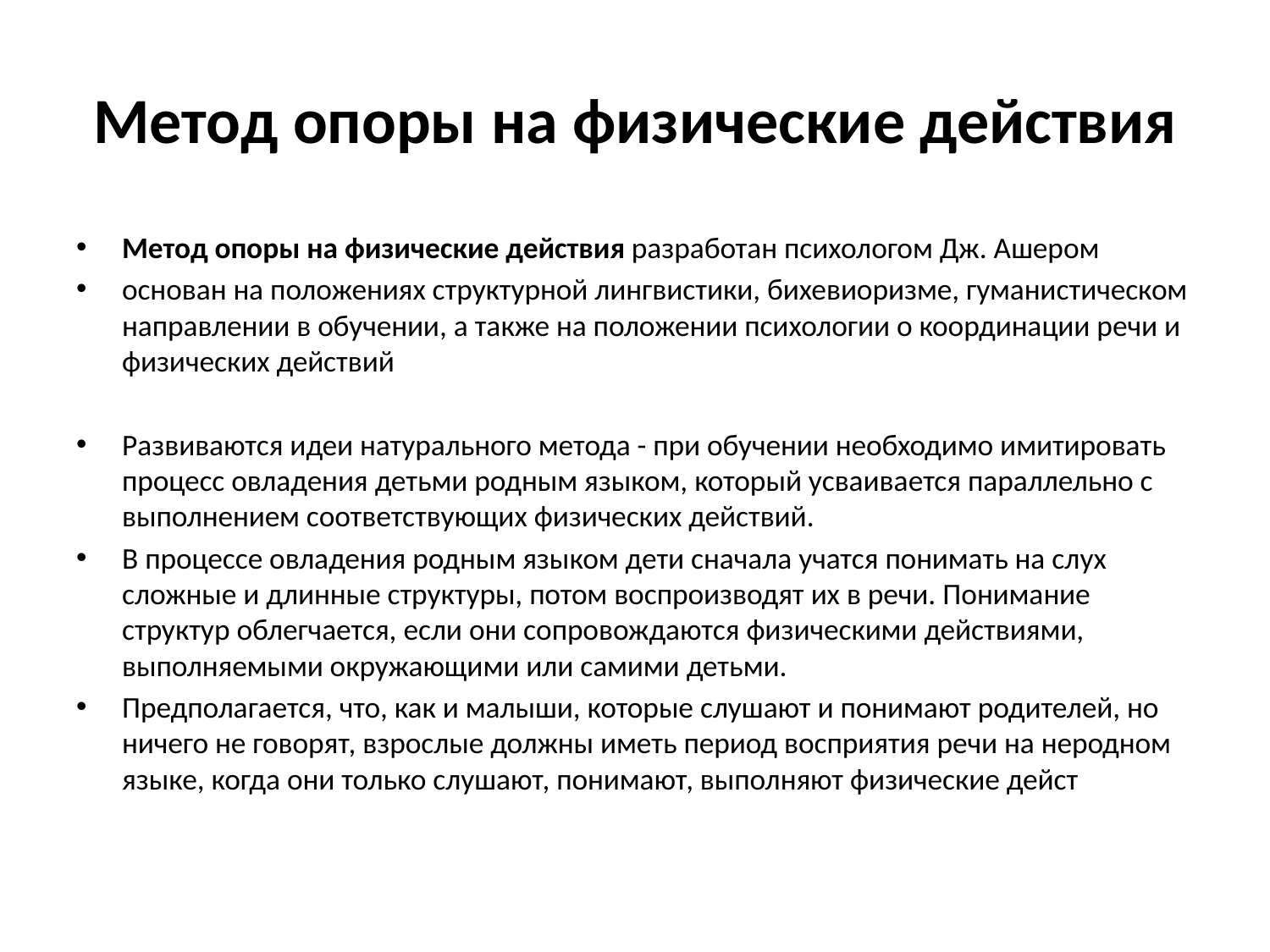

# Метод опоры на физические действия
Метод опоры на физические действия разработан психологом Дж. Ашером
основан на положениях структурной лингвистики, бихевиоризме, гуманистическом направлении в обучении, а также на положении психологии о координации речи и физических действий

Развиваются идеи натурального метода - при обучении необходимо имитировать процесс овладения детьми родным языком, который усваивается параллельно с выполнением соответствующих физических действий.
В процессе овладения родным языком дети сначала учатся понимать на слух сложные и длинные структуры, потом воспроизводят их в речи. Понимание структур облегчается, если они сопровождаются физическими действиями, выполняемыми окружающими или самими детьми.
Предполагается, что, как и малыши, которые слушают и понимают родителей, но ничего не говорят, взрослые должны иметь период восприятия речи на неродном языке, когда они только слушают, понимают, выполняют физические дейст